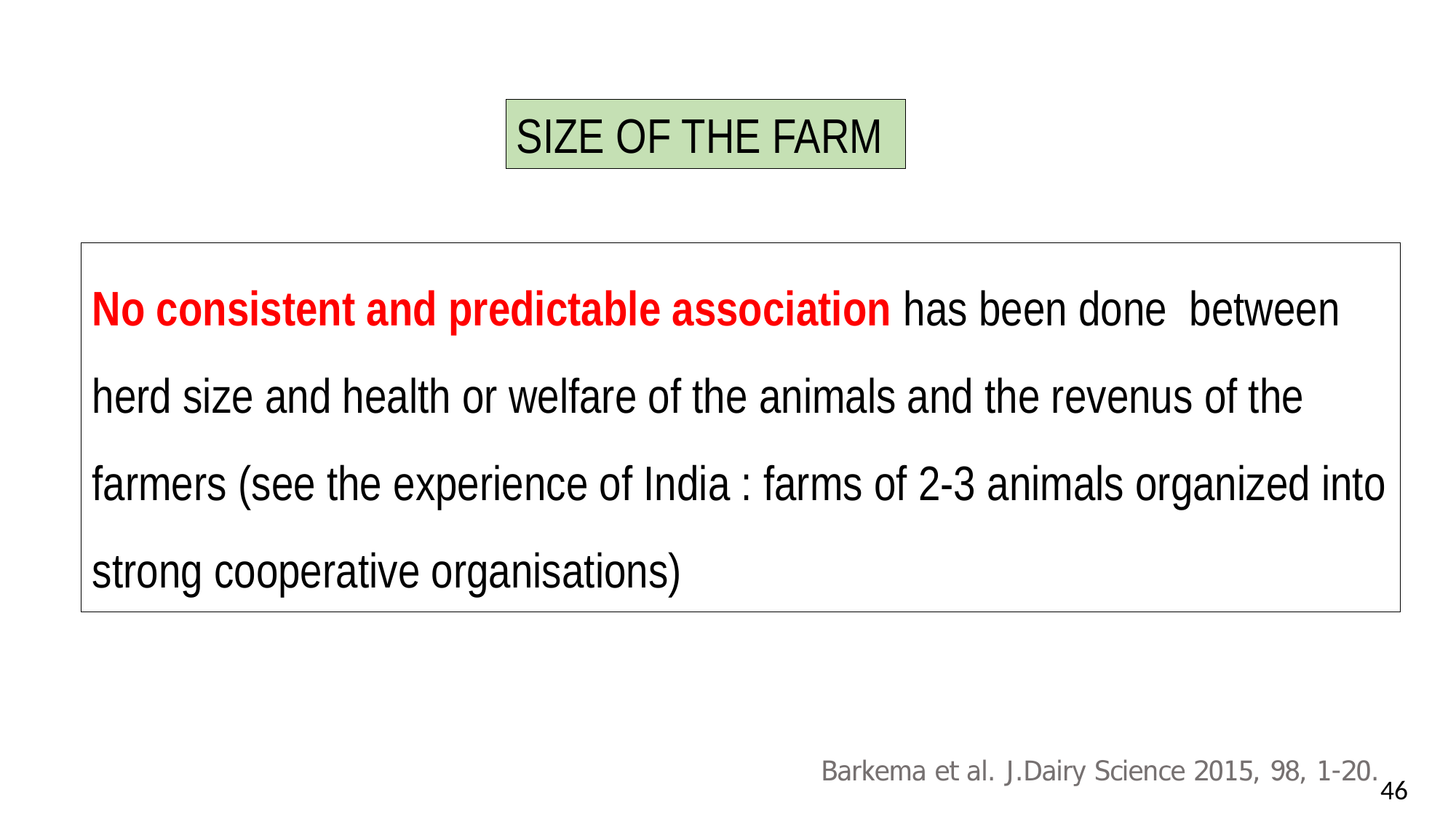

SIZE OF THE FARM
No consistent and predictable association has been done  between herd size and health or welfare of the animals and the revenus of the farmers (see the experience of India : farms of 2-3 animals organized into strong cooperative organisations)

Barkema et al. J.Dairy Science 2015, 98, 1-20.
46